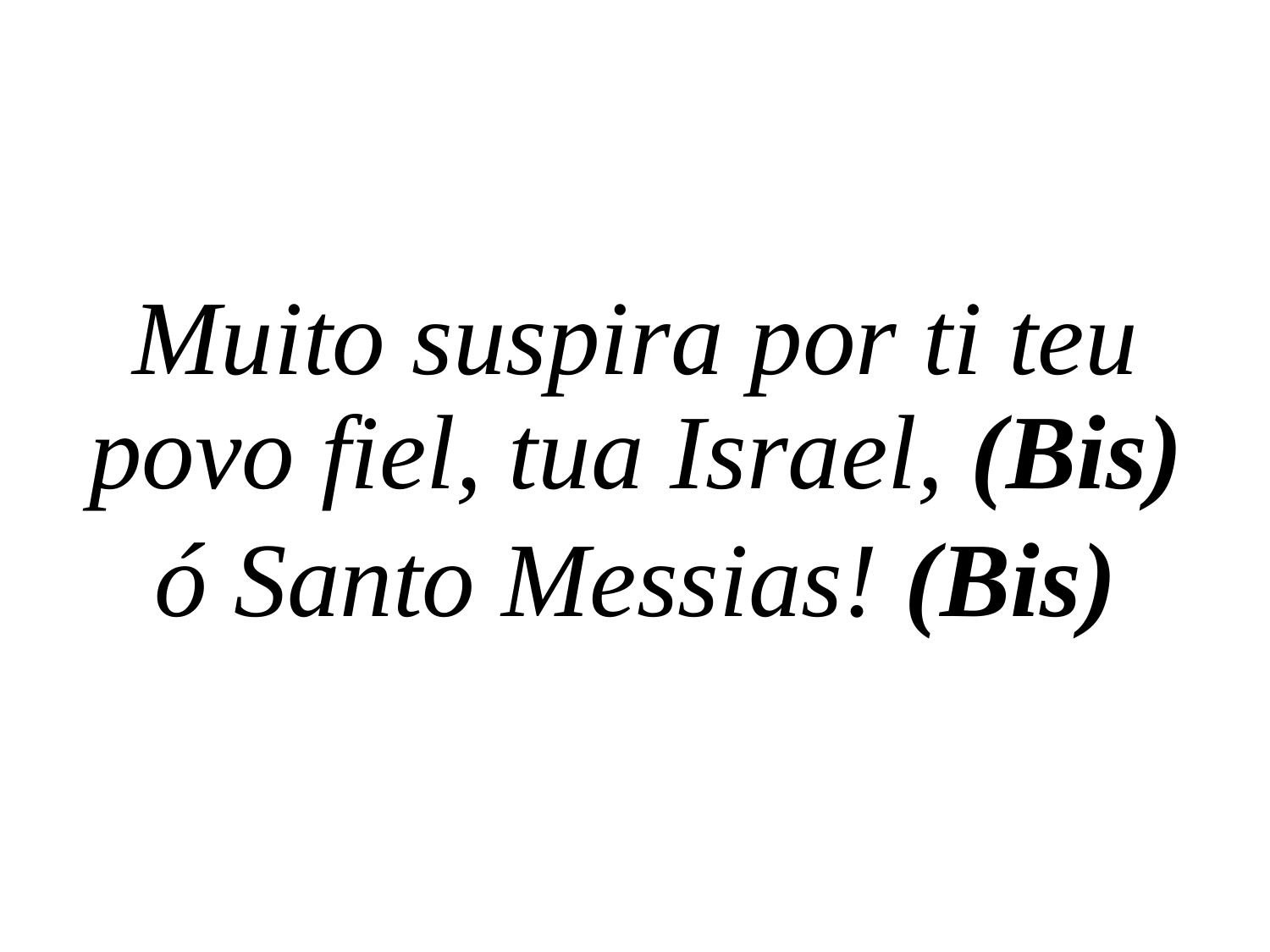

Muito suspira por ti teu povo fiel, tua Israel, (Bis)
ó Santo Messias! (Bis)